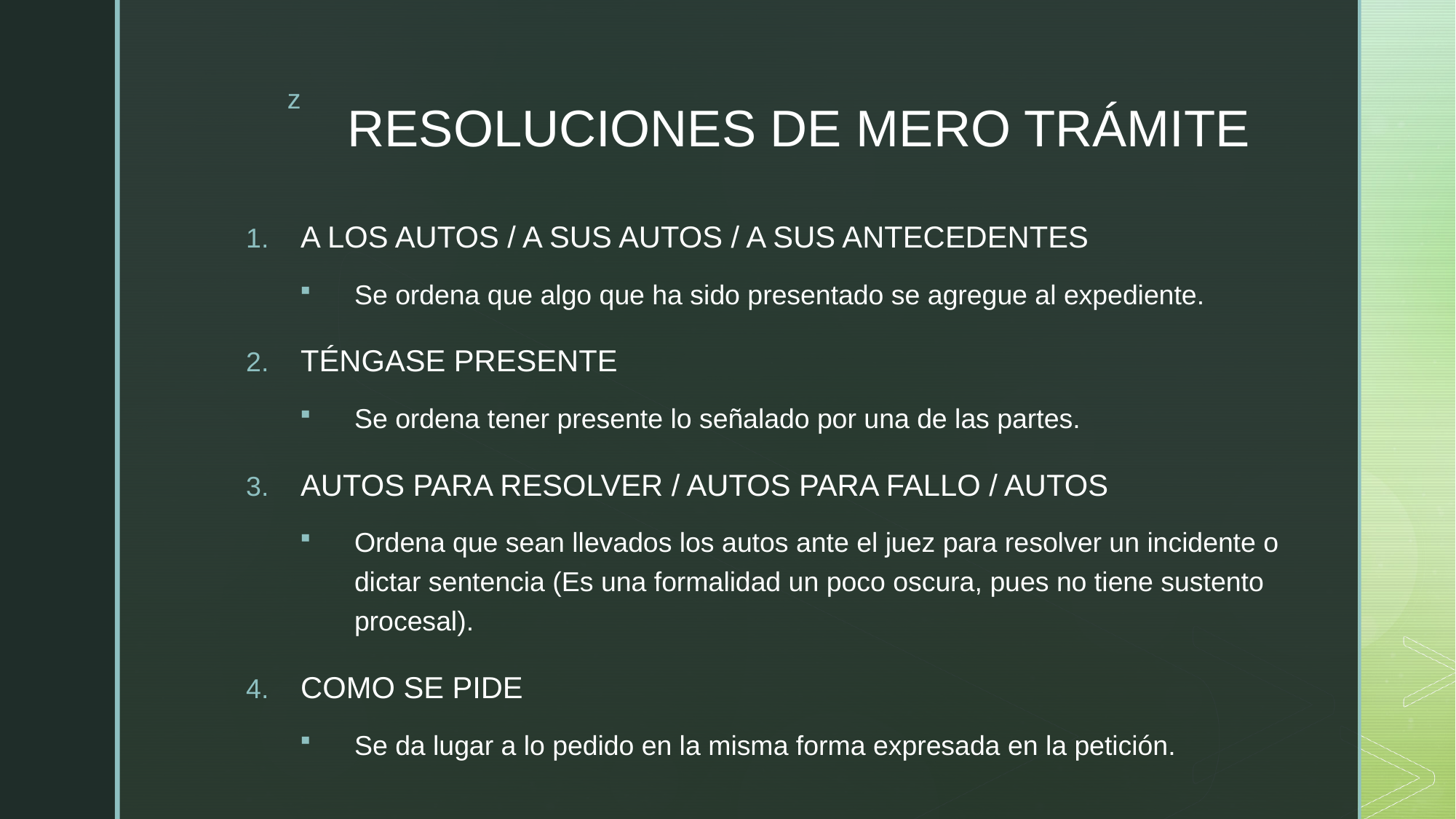

# RESOLUCIONES DE MERO TRÁMITE
A LOS AUTOS / A SUS AUTOS / A SUS ANTECEDENTES
Se ordena que algo que ha sido presentado se agregue al expediente.
TÉNGASE PRESENTE
Se ordena tener presente lo señalado por una de las partes.
AUTOS PARA RESOLVER / AUTOS PARA FALLO / AUTOS
Ordena que sean llevados los autos ante el juez para resolver un incidente o dictar sentencia (Es una formalidad un poco oscura, pues no tiene sustento procesal).
COMO SE PIDE
Se da lugar a lo pedido en la misma forma expresada en la petición.